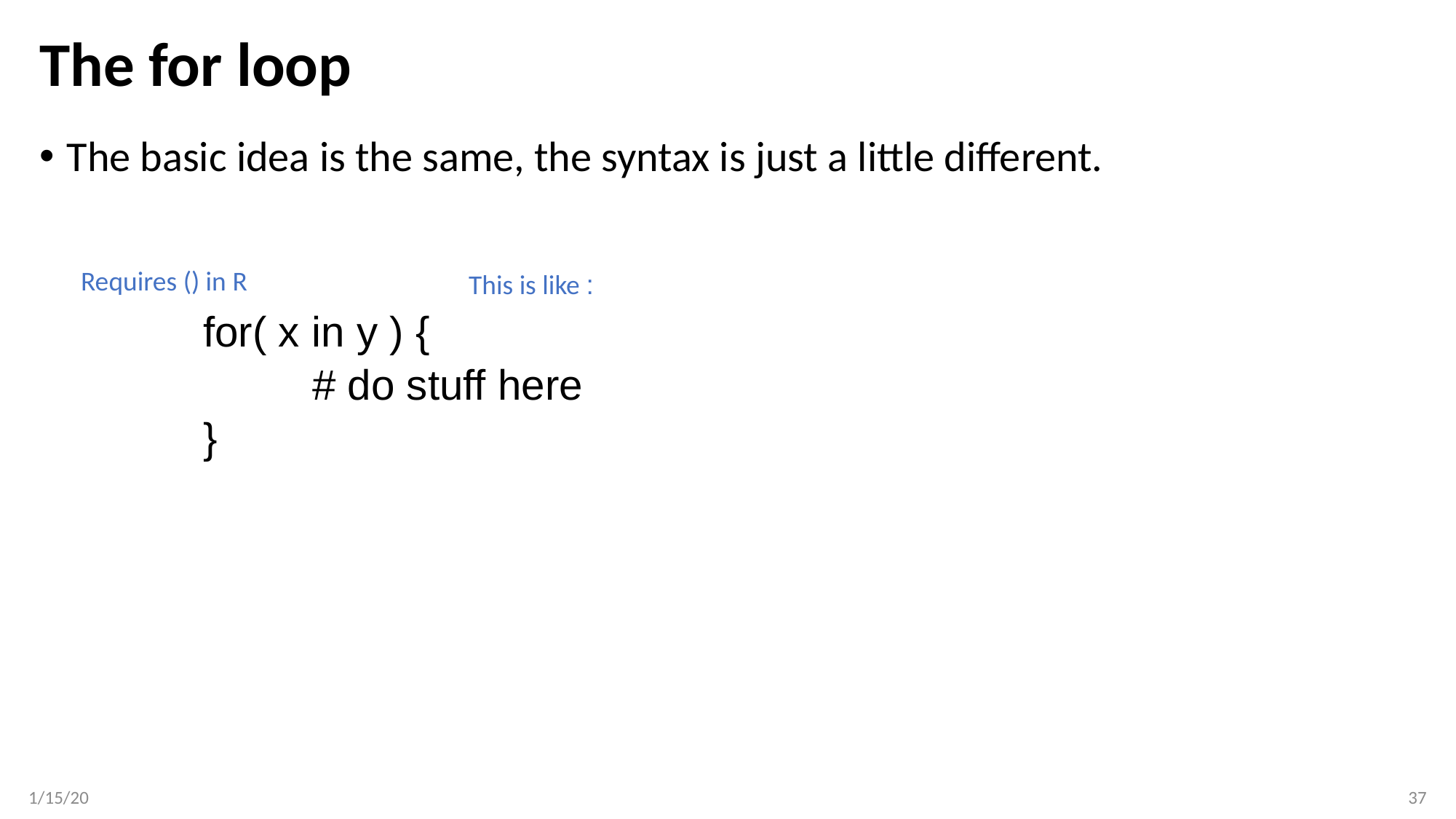

# The for loop
The basic idea is the same, the syntax is just a little different.

for( x in y ) {
	# do stuff here
}
Requires () in R
This is like :
1/15/20
37